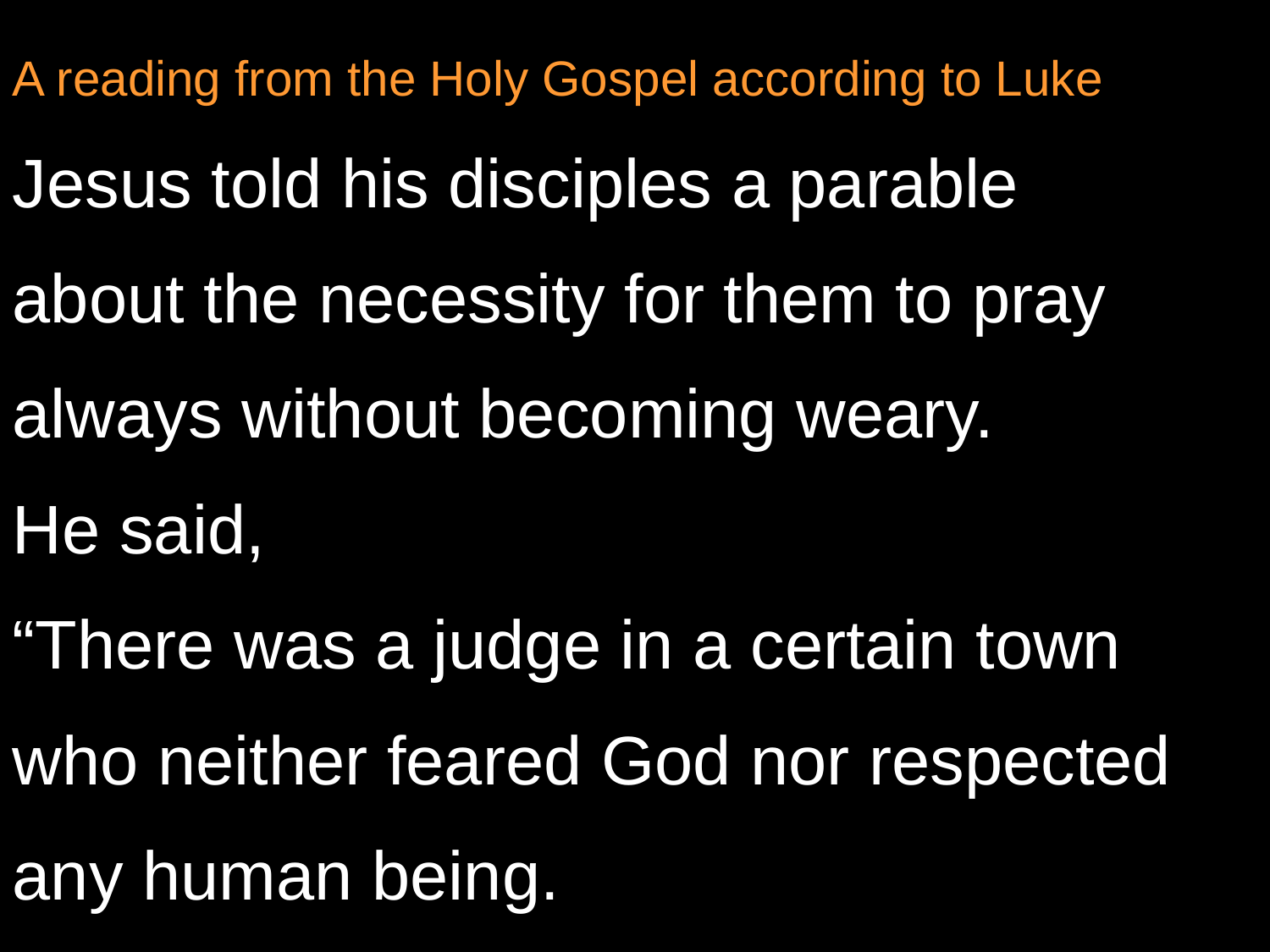

A reading from the Holy Gospel according to Luke
Jesus told his disciples a parable
about the necessity for them to pray always without becoming weary.
He said,
“There was a judge in a certain town
who neither feared God nor respected any human being.